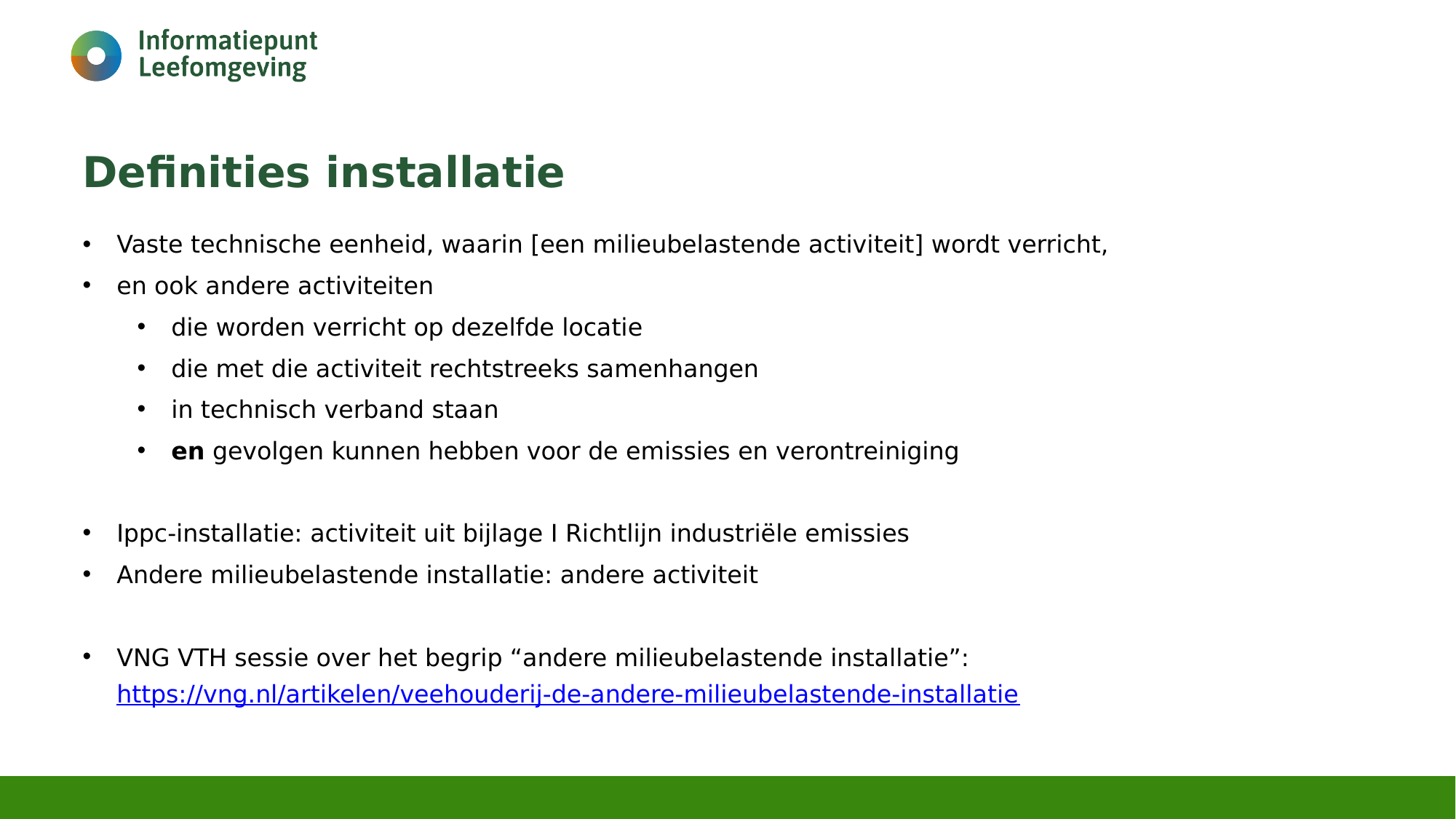

# Definities installatie
Vaste technische eenheid, waarin [een milieubelastende activiteit] wordt verricht,
en ook andere activiteiten
die worden verricht op dezelfde locatie
die met die activiteit rechtstreeks samenhangen
in technisch verband staan
en gevolgen kunnen hebben voor de emissies en verontreiniging

Ippc-installatie: activiteit uit bijlage I Richtlijn industriële emissies
Andere milieubelastende installatie: andere activiteit

VNG VTH sessie over het begrip “andere milieubelastende installatie”: https://vng.nl/artikelen/veehouderij-de-andere-milieubelastende-installatie